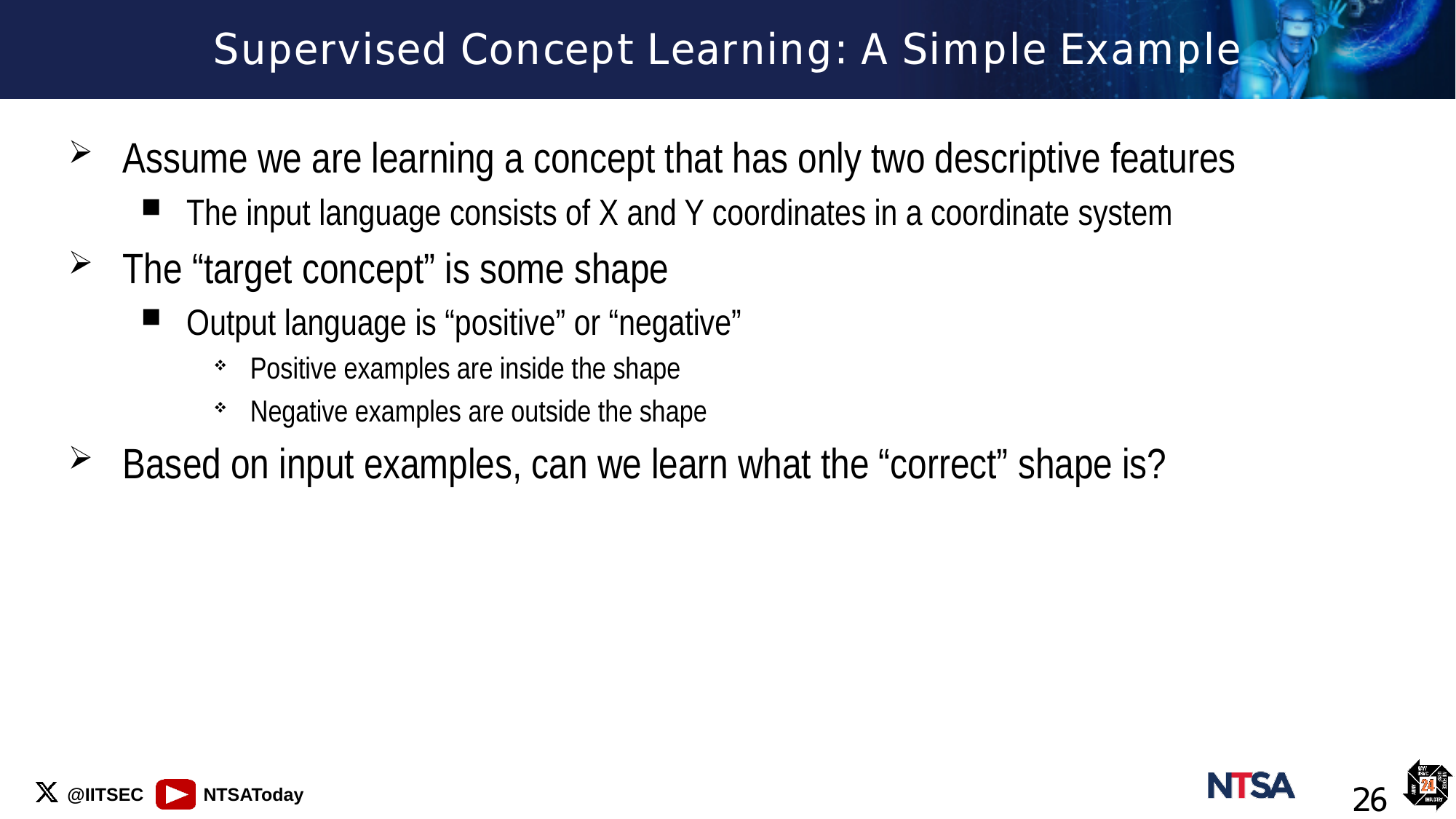

# Supervised Concept Learning: A Simple Example
Assume we are learning a concept that has only two descriptive features
The input language consists of X and Y coordinates in a coordinate system
The “target concept” is some shape
Output language is “positive” or “negative”
Positive examples are inside the shape
Negative examples are outside the shape
Based on input examples, can we learn what the “correct” shape is?
26